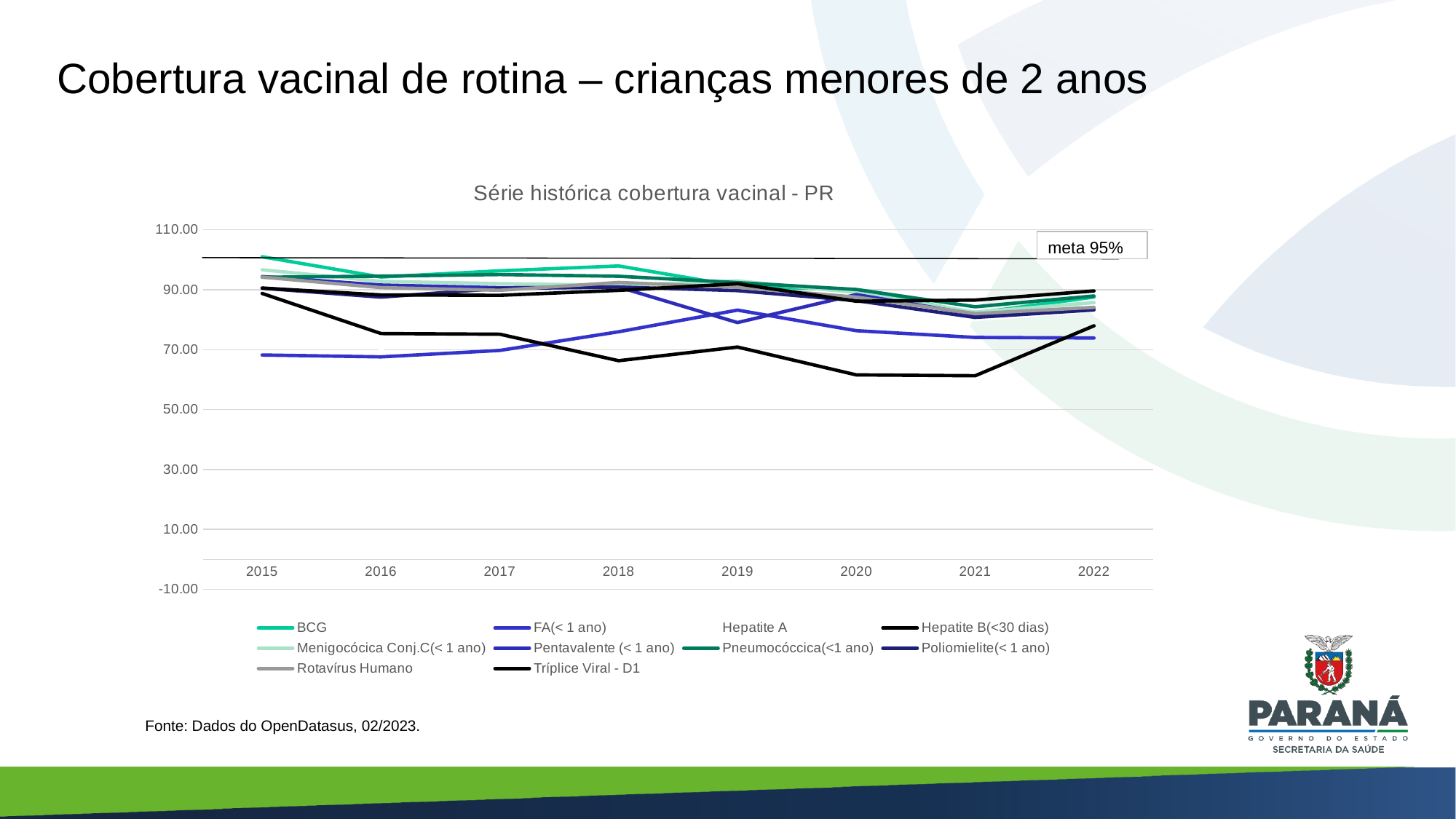

# Cobertura vacinal de rotina – crianças menores de 2 anos

### Chart: Série histórica cobertura vacinal - PR

| Category | BCG | FA(< 1 ano) | Hepatite A | Hepatite B(<30 dias) | Menigocócica Conj.C(< 1 ano) | Pentavalente (< 1 ano) | Pneumocóccica(<1 ano) | Poliomielite(< 1 ano) | Rotavírus Humano | Tríplice Viral - D1 |
|---|---|---|---|---|---|---|---|---|---|---|
| 2015 | 101.0 | 68.22 | 94.56 | 88.74 | 96.65 | 94.4 | 94.15 | 90.5 | 94.21 | 90.55 |
| 2016 | 94.23 | 67.58 | 70.11 | 75.37 | 92.77 | 91.55 | 94.52 | 87.53 | 90.69 | 88.25 |
| 2017 | 96.31 | 69.74 | 86.35 | 75.14 | 92.01 | 90.66 | 95.06 | 90.41 | 89.8 | 88.13 |
| 2018 | 97.93 | 75.96 | 88.55 | 66.31 | 91.45 | 90.9 | 94.48 | 90.88 | 92.42 | 89.78 |
| 2019 | 91.19 | 83.19 | 91.29 | 70.87 | 92.93 | 79.03 | 92.38 | 89.69 | 90.8 | 91.99 |
| 2020 | 89.966580634524 | 76.3166405610902 | 86.728643630345 | 61.566091954023 | 89.048340763382 | 88.3767827360758 | 90.0851654797613 | 86.3475233523365 | 87.5244937949053 | 86.1541095673239 |
| 2021 | 82.16 | 74.07 | 80.03 | 61.28 | 82.51 | 81.75 | 84.29 | 80.75 | 82.01 | 86.54 |
| 2022 | 87.54 | 73.88 | 83.07 | 77.96 | 85.71 | 83.94 | 87.91 | 83.25 | 84.1 | 89.59 |
meta 95%
Fonte: Dados do OpenDatasus, 02/2023.